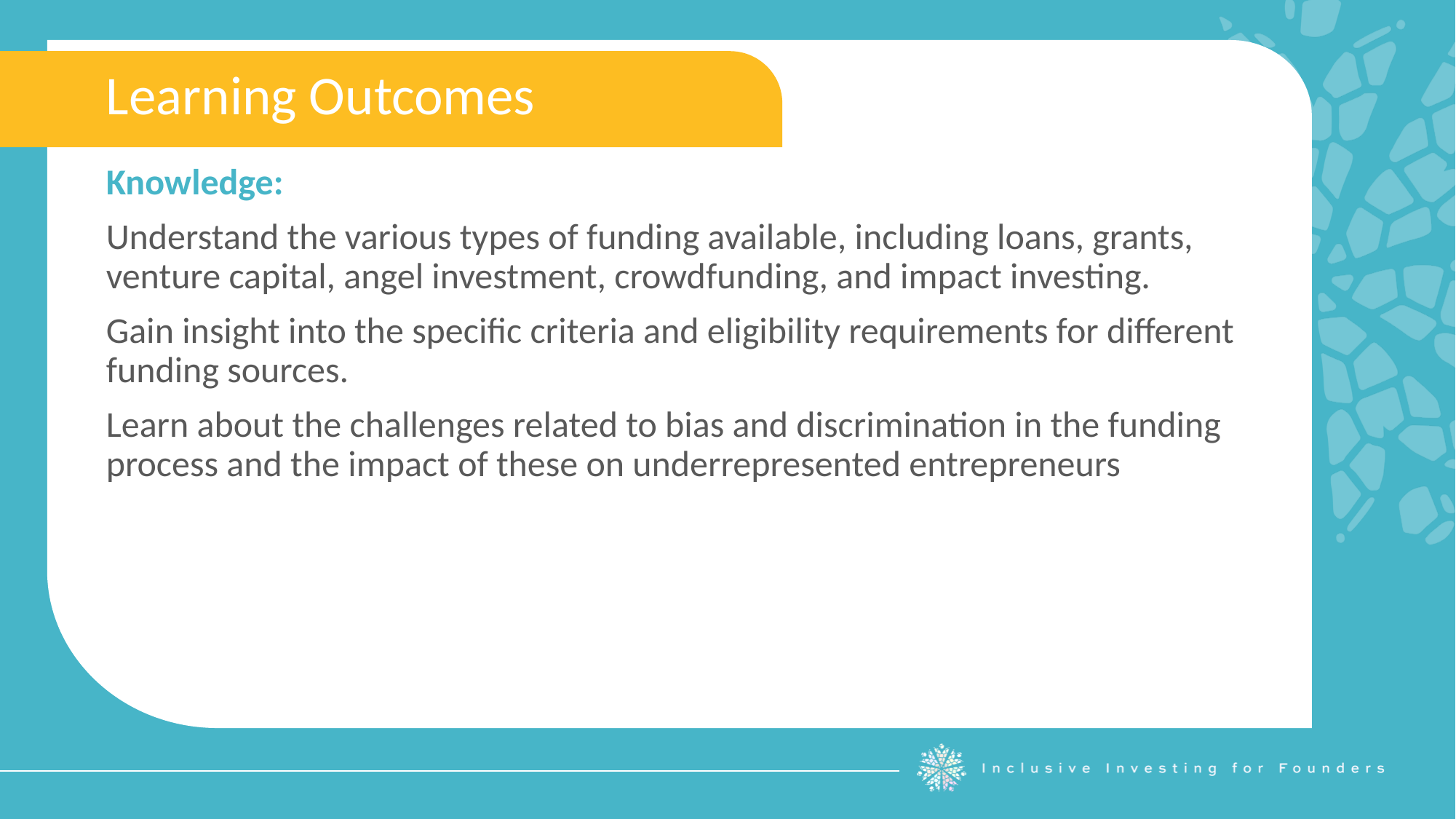

Learning Outcomes

Knowledge:
Understand the various types of funding available, including loans, grants, venture capital, angel investment, crowdfunding, and impact investing.
Gain insight into the specific criteria and eligibility requirements for different funding sources.
Learn about the challenges related to bias and discrimination in the funding process and the impact of these on underrepresented entrepreneurs